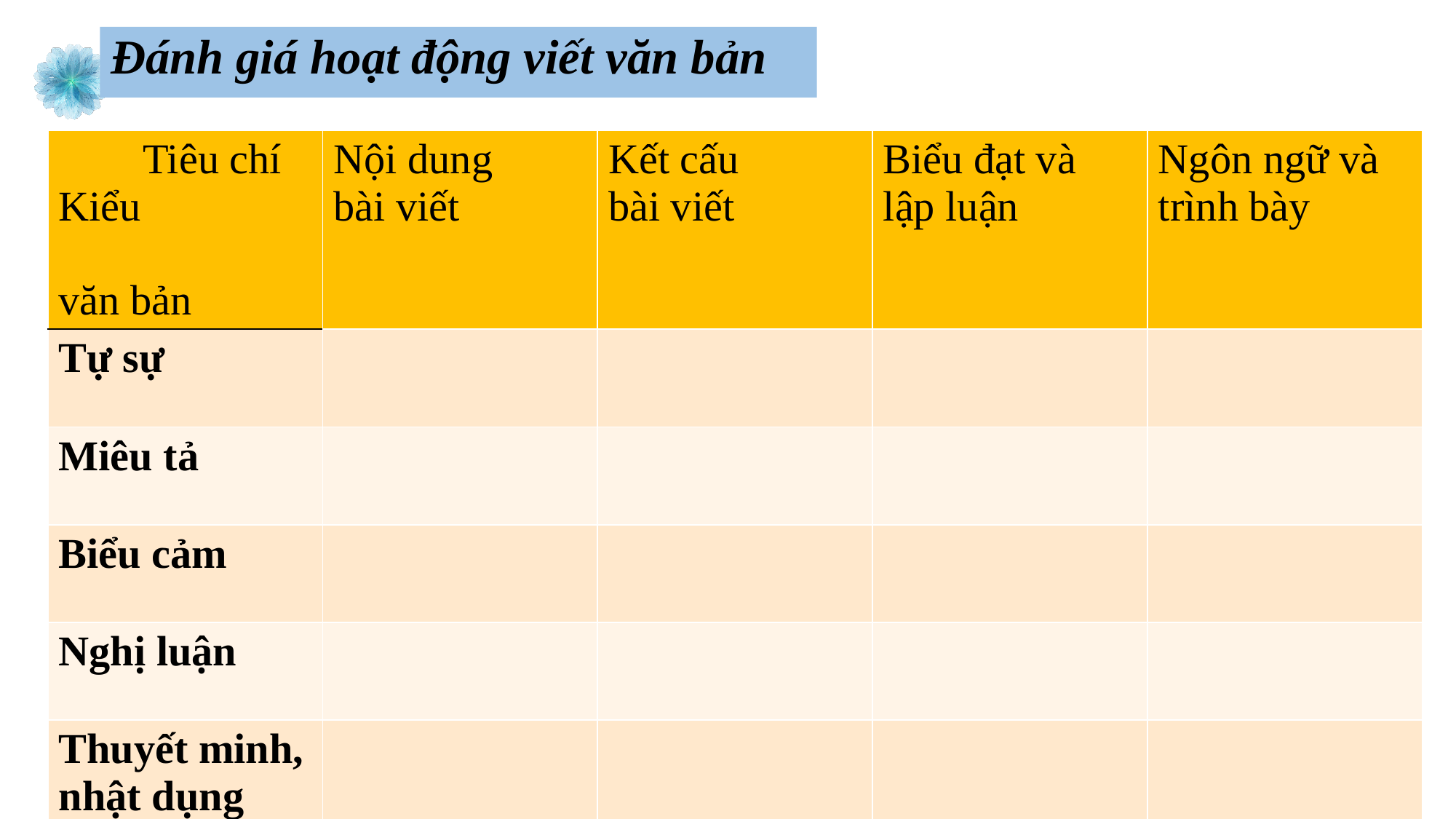

Đánh giá hoạt động viết văn bản
| Tiêu chí Kiểu văn bản | Nội dung bài viết | Kết cấu bài viết | Biểu đạt và lập luận | Ngôn ngữ và trình bày |
| --- | --- | --- | --- | --- |
| Tự sự |  |  |  |  |
| Miêu tả |  |  |  |  |
| Biểu cảm |  |  |  |  |
| Nghị luận |  |  |  |  |
| Thuyết minh, nhật dụng |  |  |  |  |